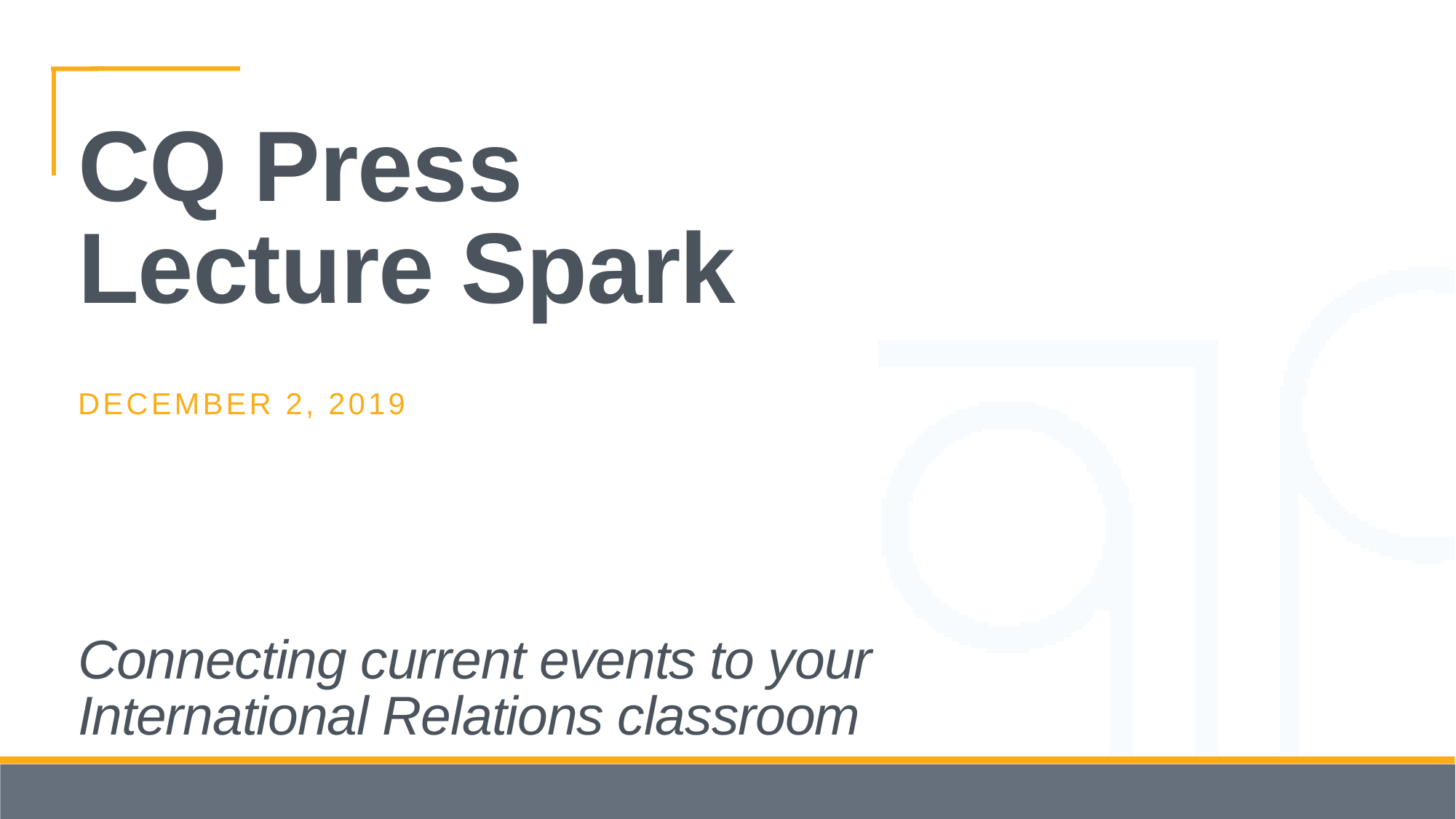

# CQ Press Lecture Spark
December 2, 2019
Connecting current events to your International Relations classroom